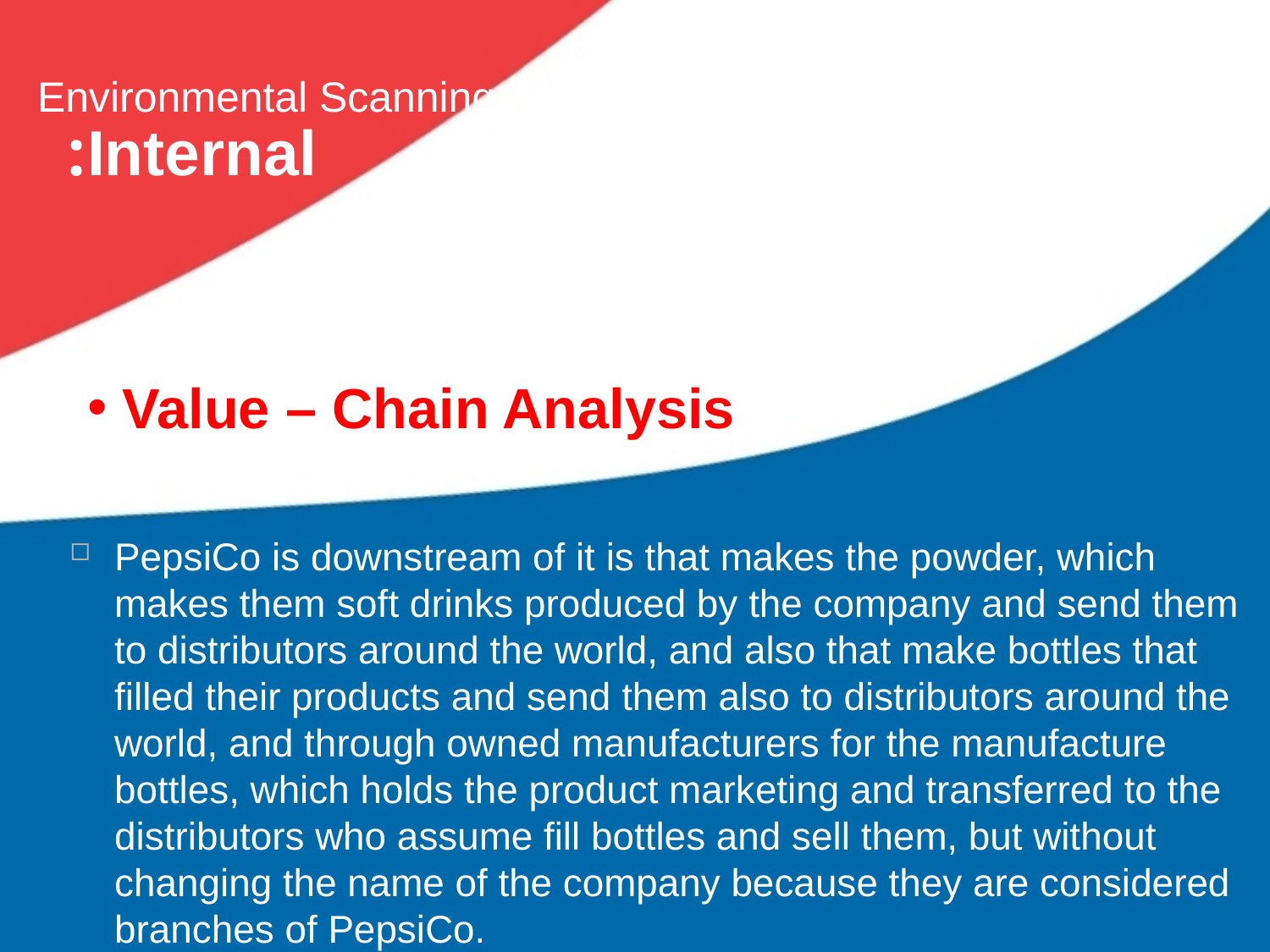

# Environmental Scanning
Internal:
 Value – Chain Analysis

PepsiCo is downstream of it is that makes the powder, which makes them soft drinks produced by the company and send them to distributors around the world, and also that make bottles that filled their products and send them also to distributors around the world, and through owned manufacturers for the manufacture bottles, which holds the product marketing and transferred to the distributors who assume fill bottles and sell them, but without changing the name of the company because they are considered branches of PepsiCo.